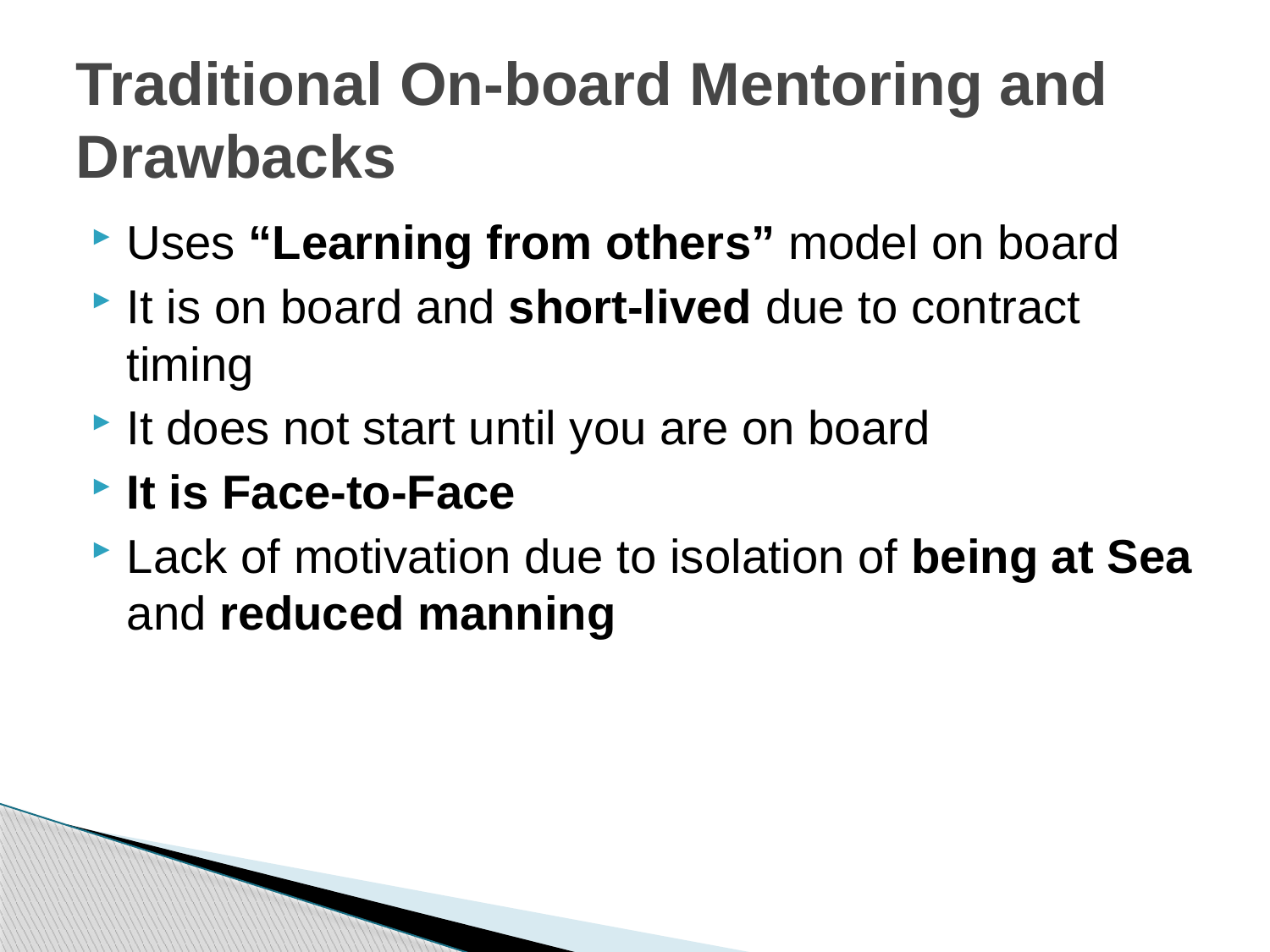

# Traditional On-board Mentoring and Drawbacks
Uses “Learning from others” model on board
It is on board and short-lived due to contract timing
It does not start until you are on board
It is Face-to-Face
Lack of motivation due to isolation of being at Sea and reduced manning